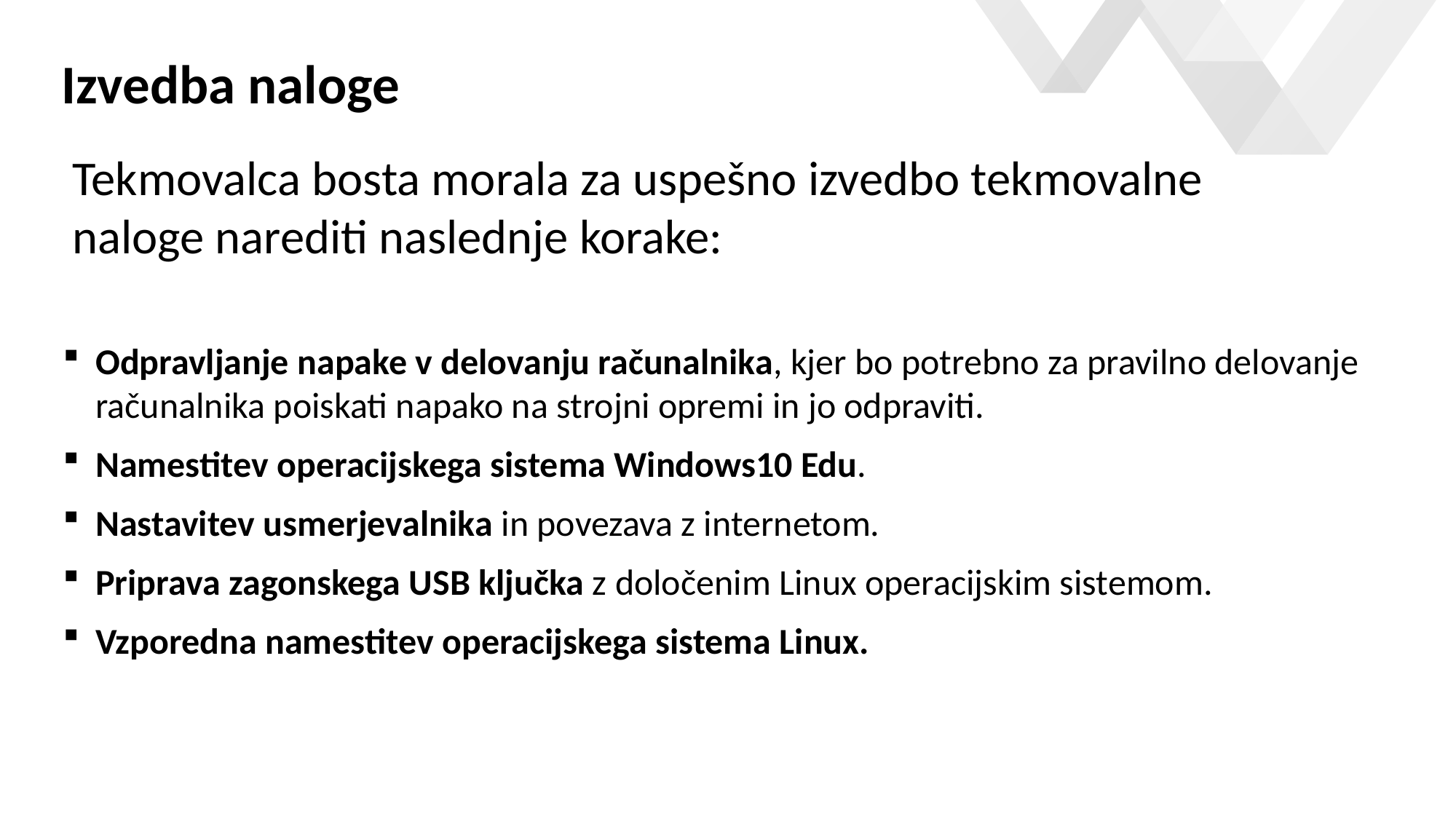

# Izvedba naloge
Tekmovalca bosta morala za uspešno izvedbo tekmovalne naloge narediti naslednje korake:
Odpravljanje napake v delovanju računalnika, kjer bo potrebno za pravilno delovanje računalnika poiskati napako na strojni opremi in jo odpraviti.
Namestitev operacijskega sistema Windows10 Edu.
Nastavitev usmerjevalnika in povezava z internetom.
Priprava zagonskega USB ključka z določenim Linux operacijskim sistemom.
Vzporedna namestitev operacijskega sistema Linux.